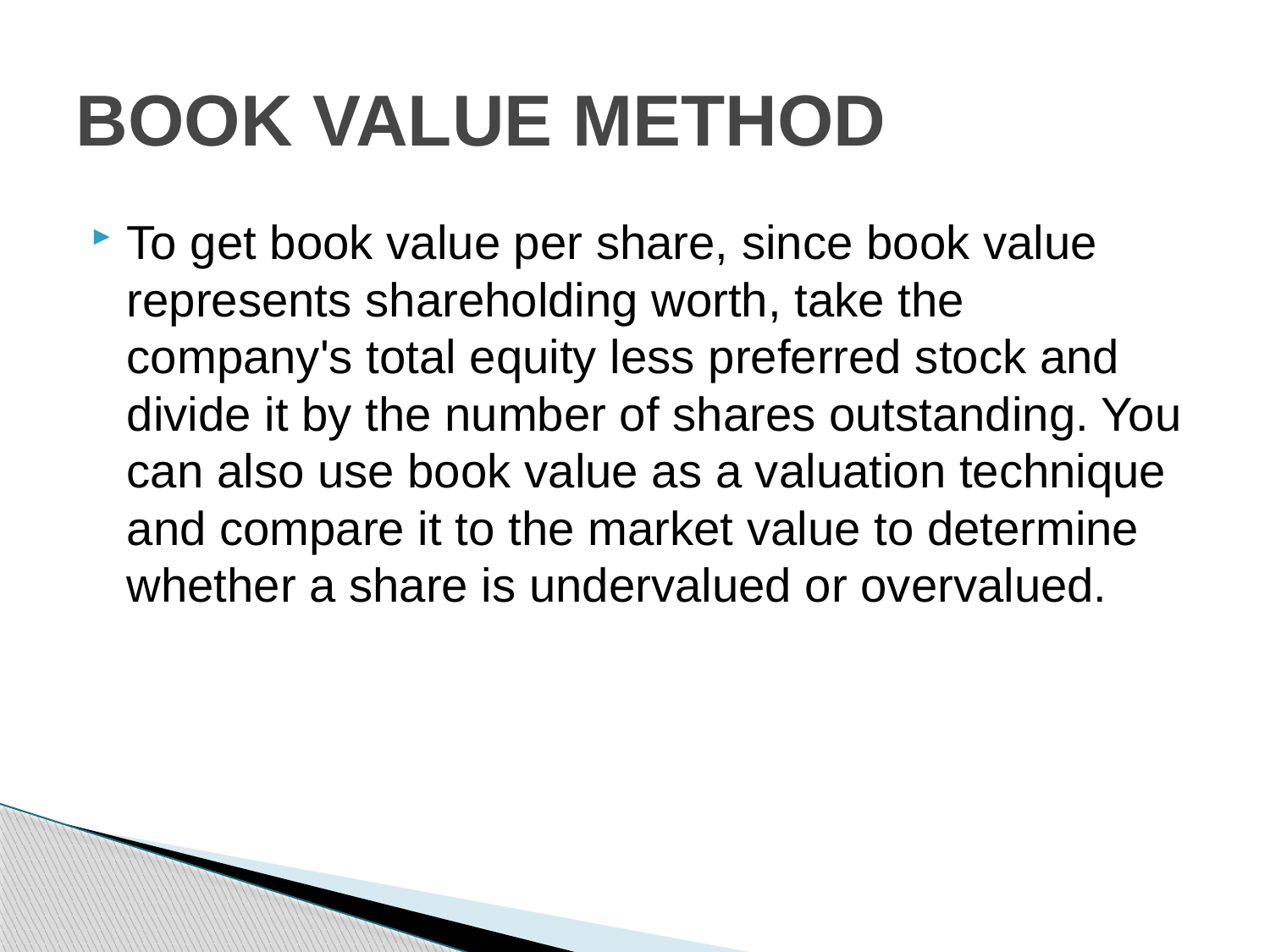

# BOOK VALUE METHOD
To get book value per share, since book value represents shareholding worth, take the company's total equity less preferred stock and divide it by the number of shares outstanding. You can also use book value as a valuation technique and compare it to the market value to determine whether a share is undervalued or overvalued.